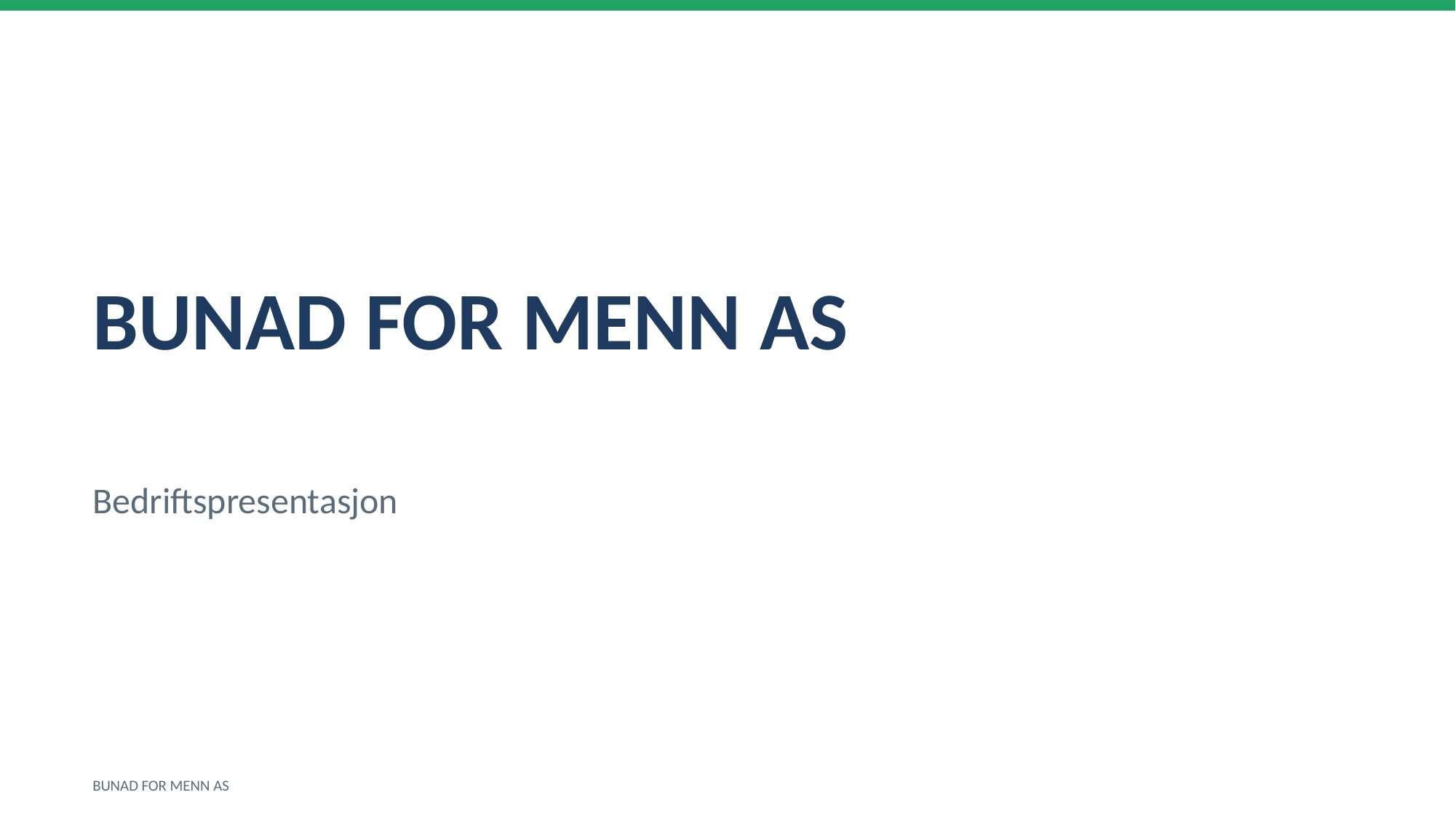

BUNAD FOR MENN AS
Bedriftspresentasjon
BUNAD FOR MENN AS